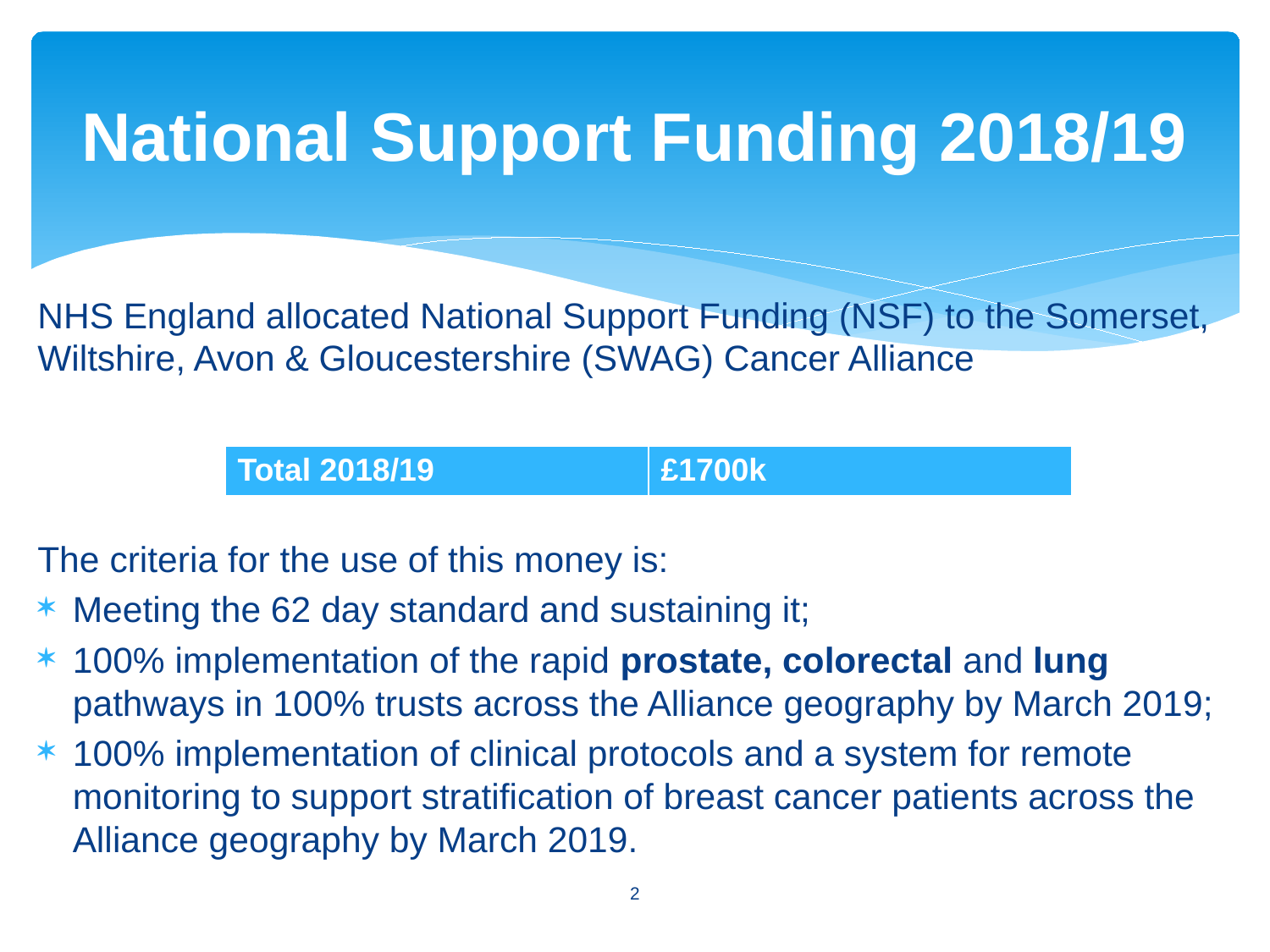

# National Support Funding 2018/19
NHS England allocated National Support Funding (NSF) to the Somerset, Wiltshire, Avon & Gloucestershire (SWAG) Cancer Alliance

The criteria for the use of this money is:
Meeting the 62 day standard and sustaining it;
100% implementation of the rapid prostate, colorectal and lung pathways in 100% trusts across the Alliance geography by March 2019;
100% implementation of clinical protocols and a system for remote monitoring to support stratification of breast cancer patients across the Alliance geography by March 2019.

| Total 2018/19 | £1700k |
| --- | --- |
2